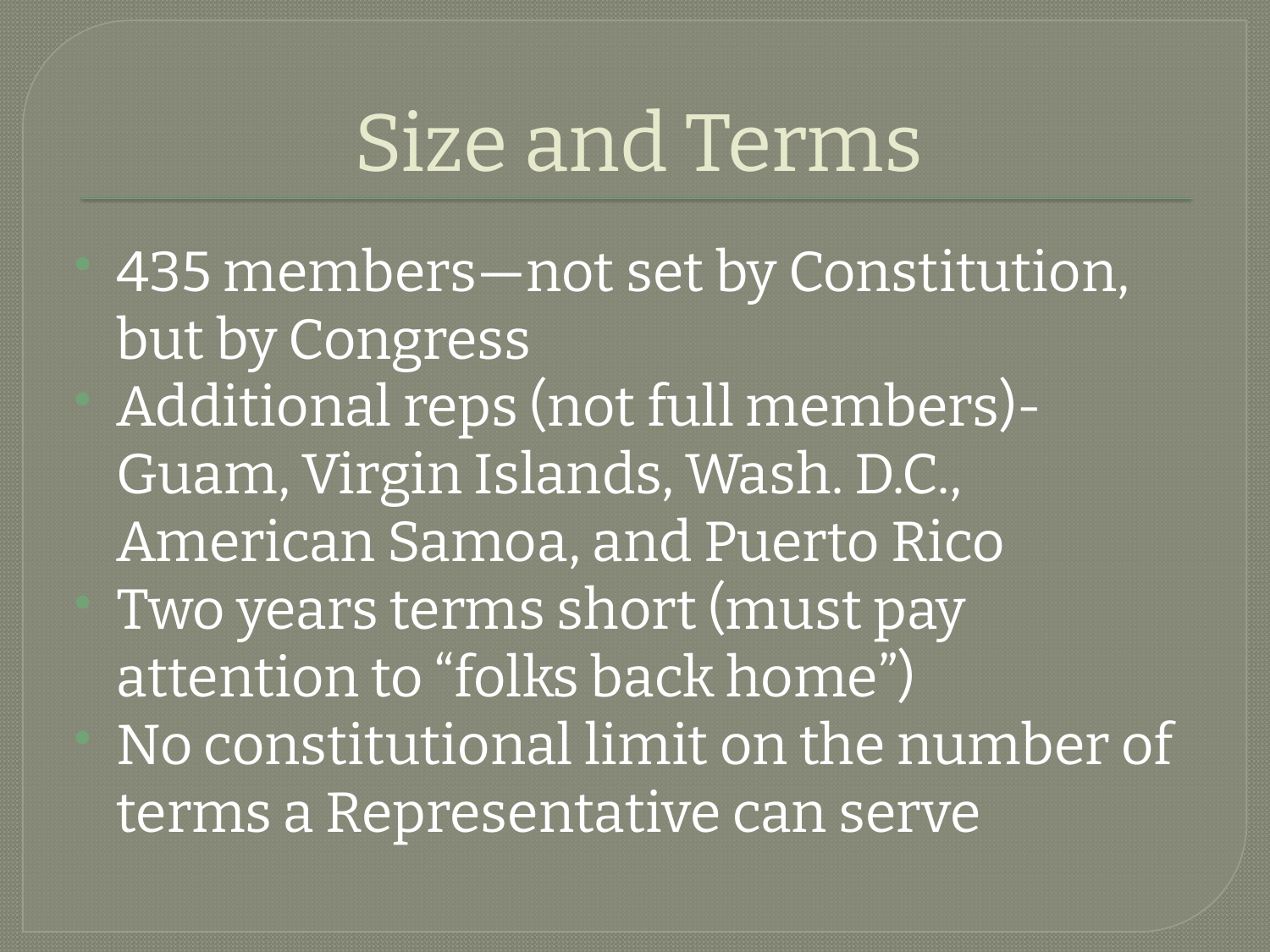

# Size and Terms
435 members—not set by Constitution, but by Congress
Additional reps (not full members)- Guam, Virgin Islands, Wash. D.C., American Samoa, and Puerto Rico
Two years terms short (must pay attention to “folks back home”)
No constitutional limit on the number of terms a Representative can serve